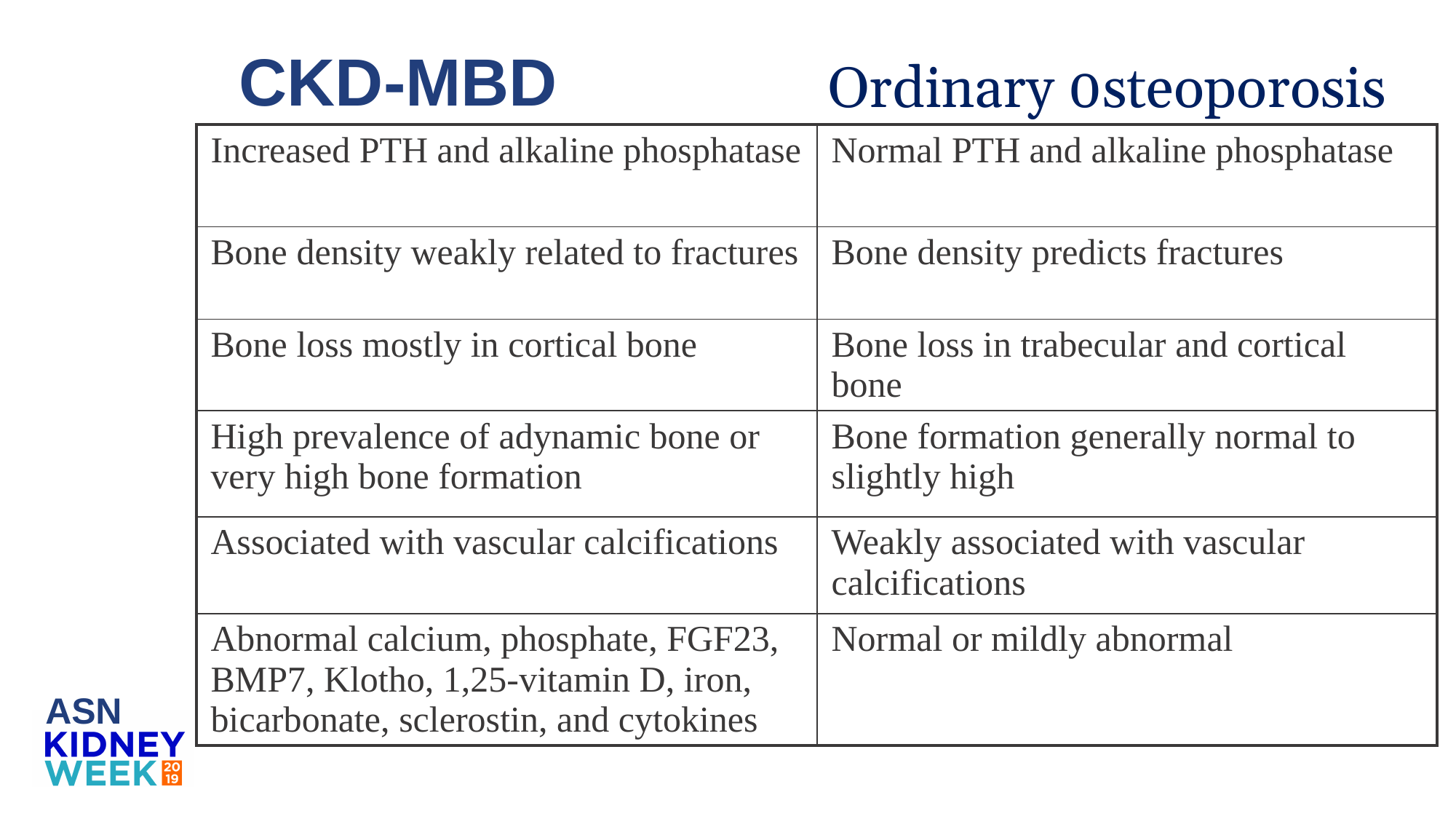

CKD-MBD
   Ordinary 0steoporosis
| Increased PTH and alkaline phosphatase | Normal PTH and alkaline phosphatase |
| --- | --- |
| Bone density weakly related to fractures | Bone density predicts fractures |
| Bone loss mostly in cortical bone | Bone loss in trabecular and cortical bone |
| High prevalence of adynamic bone or very high bone formation | Bone formation generally normal to slightly high |
| Associated with vascular calcifications | Weakly associated with vascular calcifications |
| Abnormal calcium, phosphate, FGF23, BMP7, Klotho, 1,25-vitamin D, iron, bicarbonate, sclerostin, and cytokines | Normal or mildly abnormal |